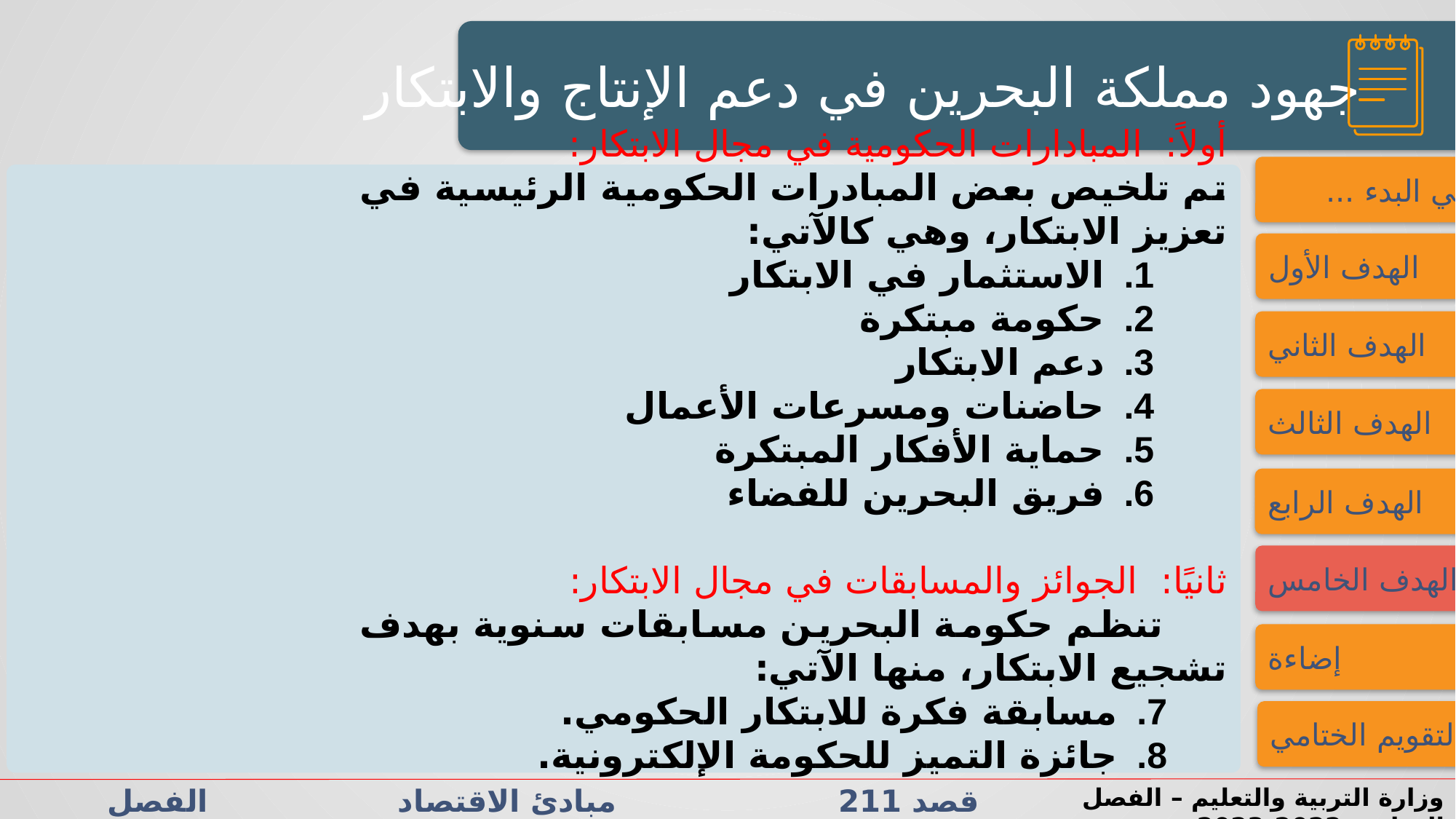

النشاط الاستهلالي
النشاط الاستهلالي

جهود مملكة البحرين في دعم الإنتاج والابتكار
أولاً:  المبادارات الحكومية في مجال الابتكار:
تم تلخيص بعض المبادرات الحكومية الرئيسية في تعزيز الابتكار، وهي كالآتي:
الاستثمار في الابتكار
حكومة مبتكرة
دعم الابتكار
حاضنات ومسرعات الأعمال
حماية الأفكار المبتكرة
فريق البحرين للفضاء

ثانيًا:  الجوائز والمسابقات في مجال الابتكار:
     تنظم حكومة البحرين مسابقات سنوية بهدف تشجيع الابتكار، منها الآتي:
مسابقة فكرة للابتكار الحكومي.
جائزة التميز للحكومة الإلكترونية.

فــــي البدء ...

الهدف الأول
الهدف الثاني
الهدف الثالث
الهدف الرابع
الهدف الخامس
إضاءة
التقويم الختامي
قصد 211                     مبادئ الاقتصاد                  الفصل الدراسي الثاني                   الدرس 1-2:  دورة الإنتاج والتوزيع
وزارة التربية والتعليم – الفصل الدراسي2022-2023